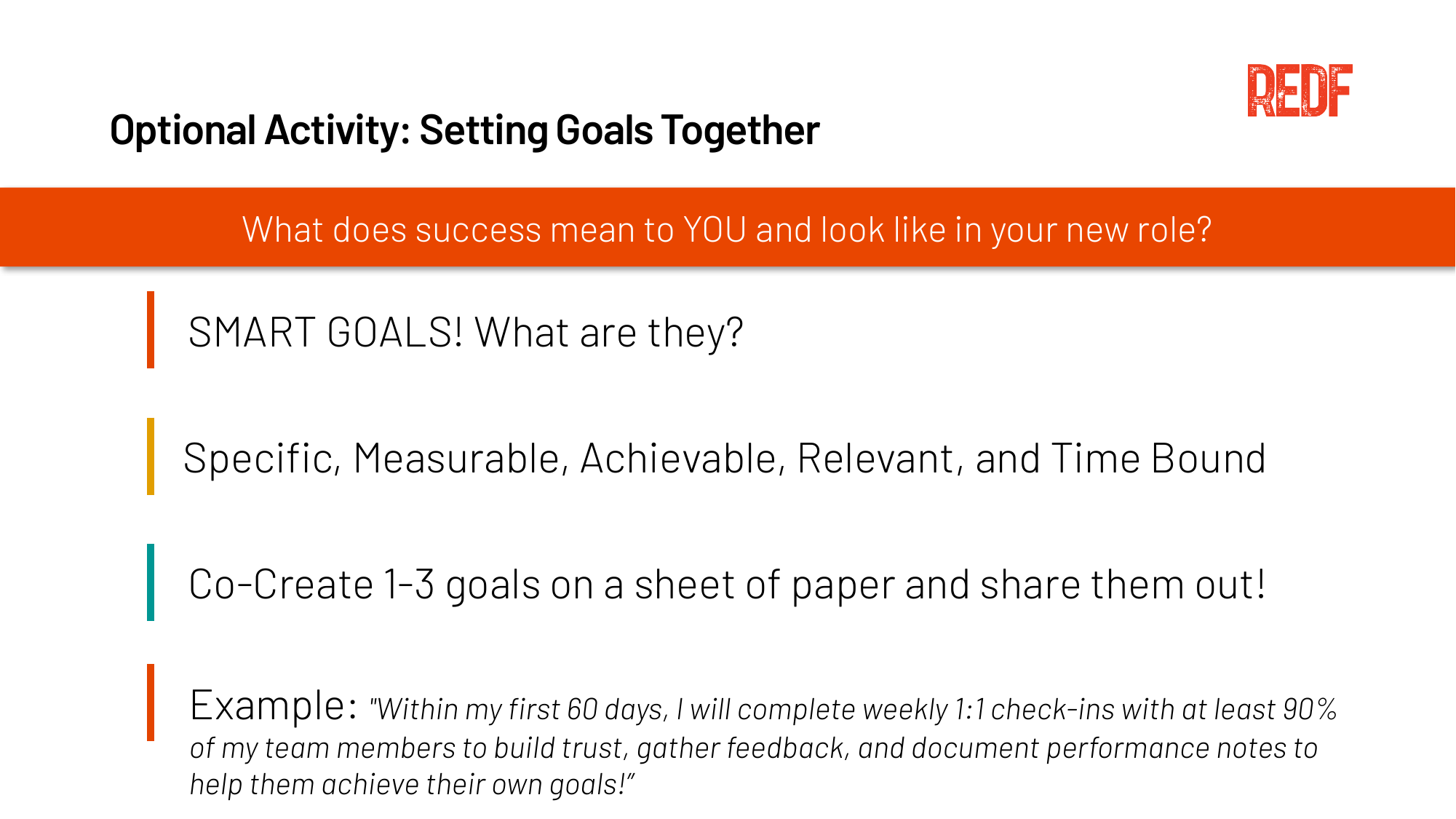

# Optional Activity: Setting Goals Together

What does success mean to YOU and look like in your new role?

SMART GOALS! What are they?
Specific, Measurable, Achievable, Relevant, and Time Bound
Co-Create 1-3 goals on a sheet of paper and share them out!

Example: "Within my first 60 days, I will complete weekly 1:1 check-ins with at least 90% of my team members to build trust, gather feedback, and document performance notes to help them achieve their own goals!”